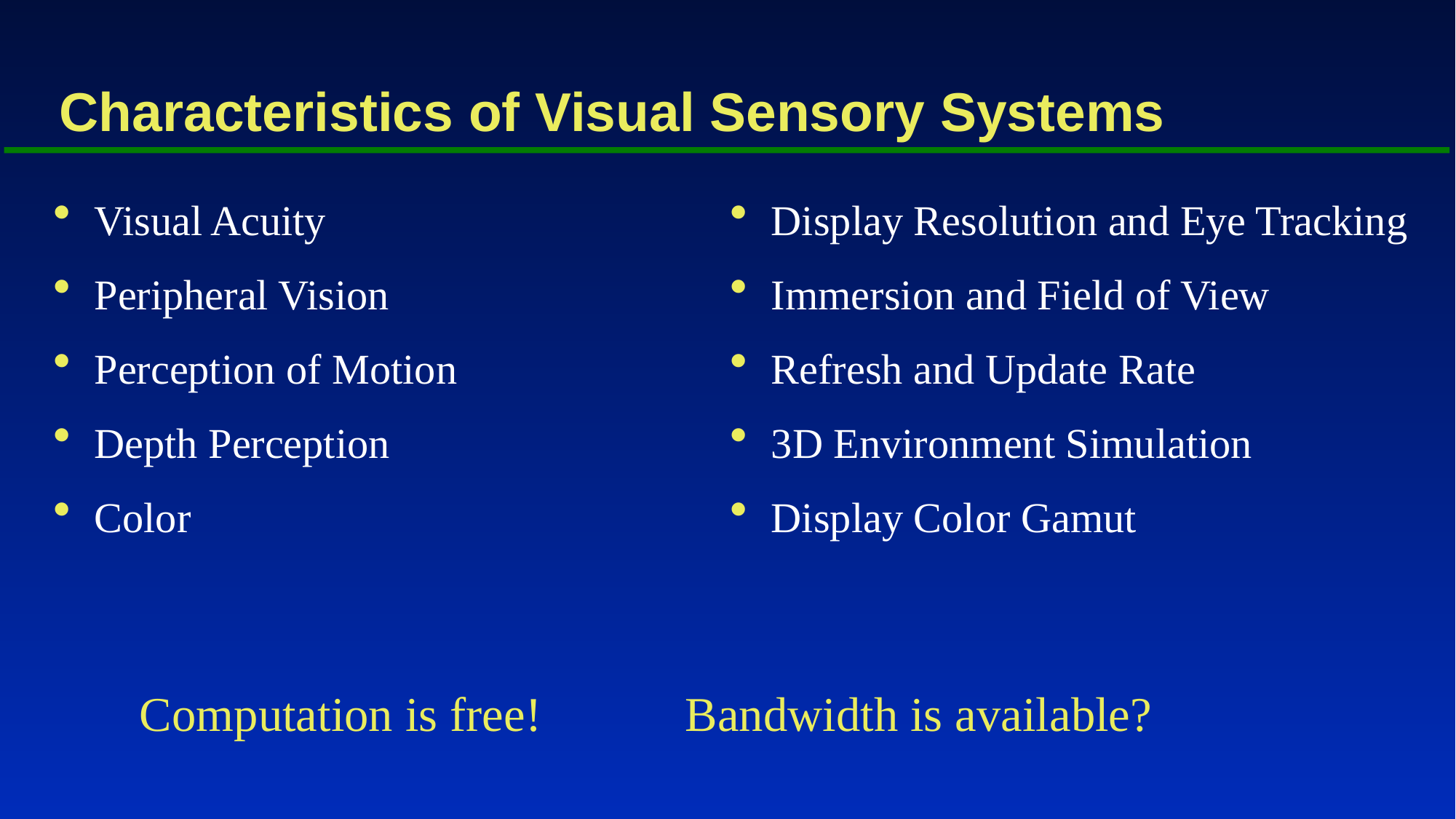

# Characteristics of Visual Sensory Systems
Visual Acuity
Peripheral Vision
Perception of Motion
Depth Perception
Color

Display Resolution and Eye Tracking
Immersion and Field of View
Refresh and Update Rate
3D Environment Simulation
Display Color Gamut

Computation is free! 		Bandwidth is available?